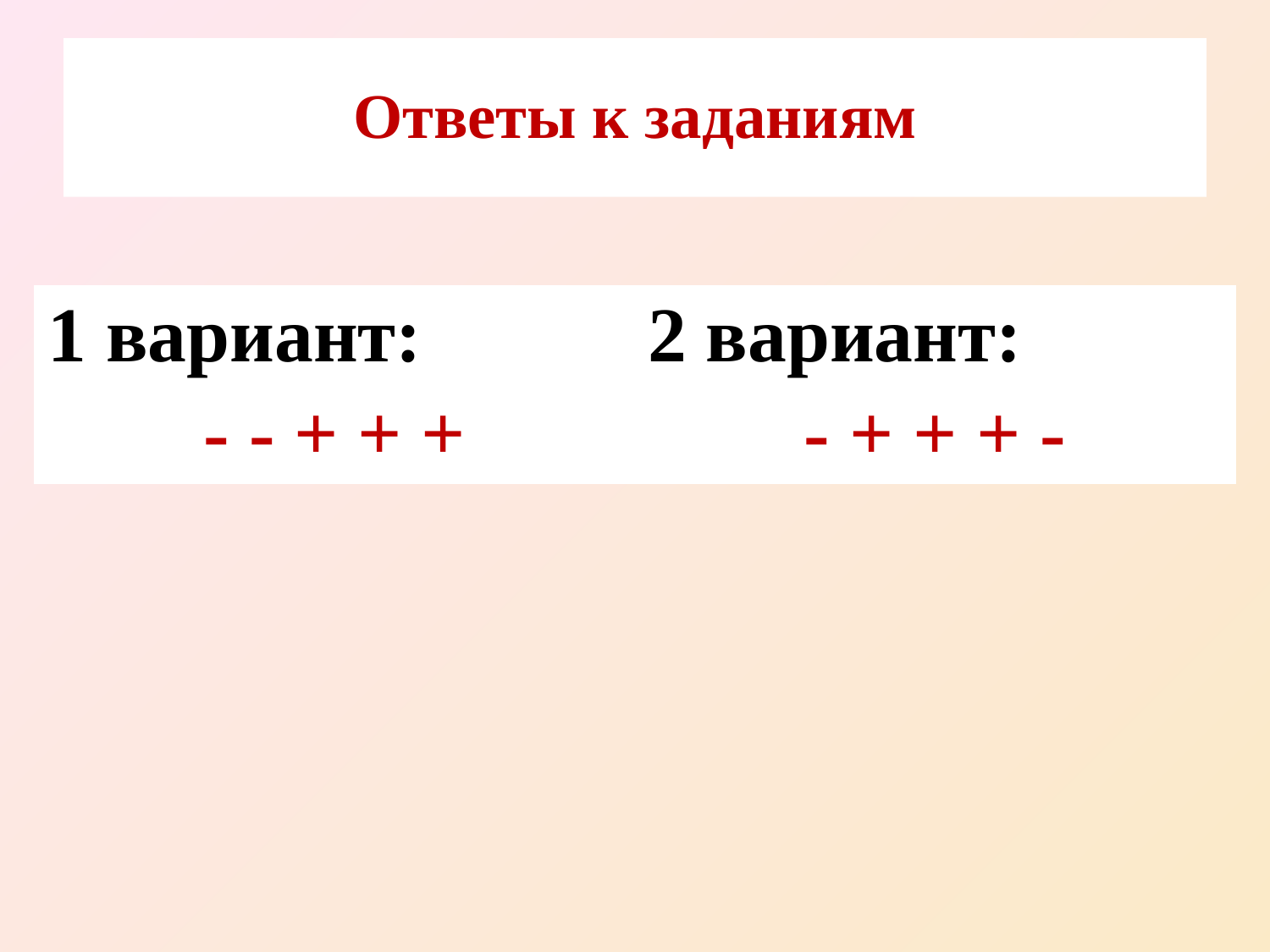

# Ответы к заданиям
| 1 вариант: | 2 вариант: |
| --- | --- |
| - - + + + | - + + + - |